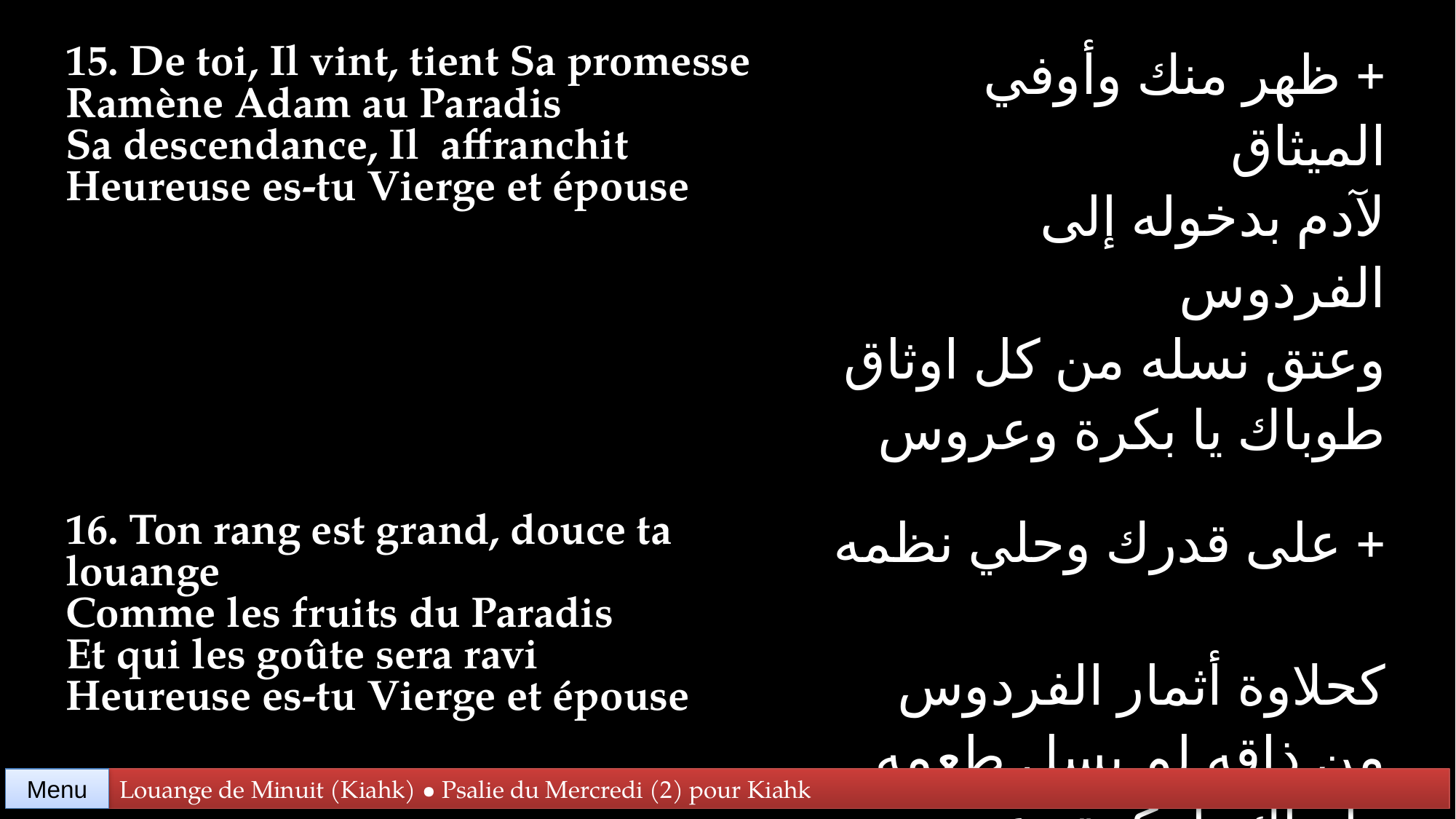

| 15. De toi, Il vint, tient Sa promesse Ramène Adam au Paradis Sa descendance, Il affranchit Heureuse es-tu Vierge et épouse | + ظهر منك وأوفي الميثاق لآدم بدخوله إلى الفردوس وعتق نسله من كل اوثاق طوباك يا بكرة وعروس |
| --- | --- |
| 16. Ton rang est grand, douce ta louange Comme les fruits du Paradis Et qui les goûte sera ravi Heureuse es-tu Vierge et épouse | + على قدرك وحلي نظمه كحلاوة أثمار الفردوس من ذاقه لم يسل طعمه طوباك يا بكرة وعروس |
Menu
Louange de Minuit (Kiahk) • Psalie du Mercredi (2) pour Kiahk